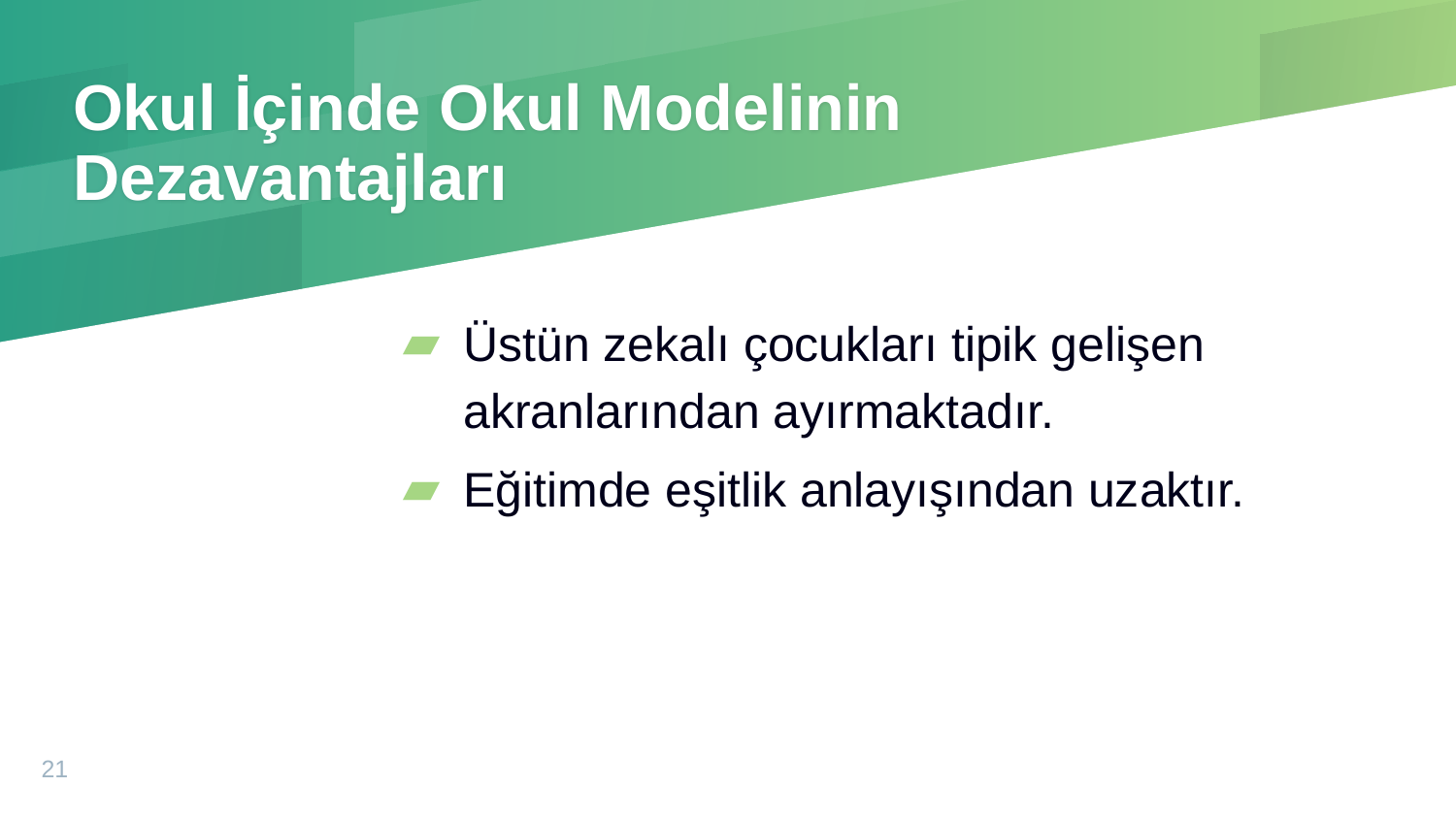

# Okul İçinde Okul Modelinin Dezavantajları
Üstün zekalı çocukları tipik gelişen akranlarından ayırmaktadır.
Eğitimde eşitlik anlayışından uzaktır.

21